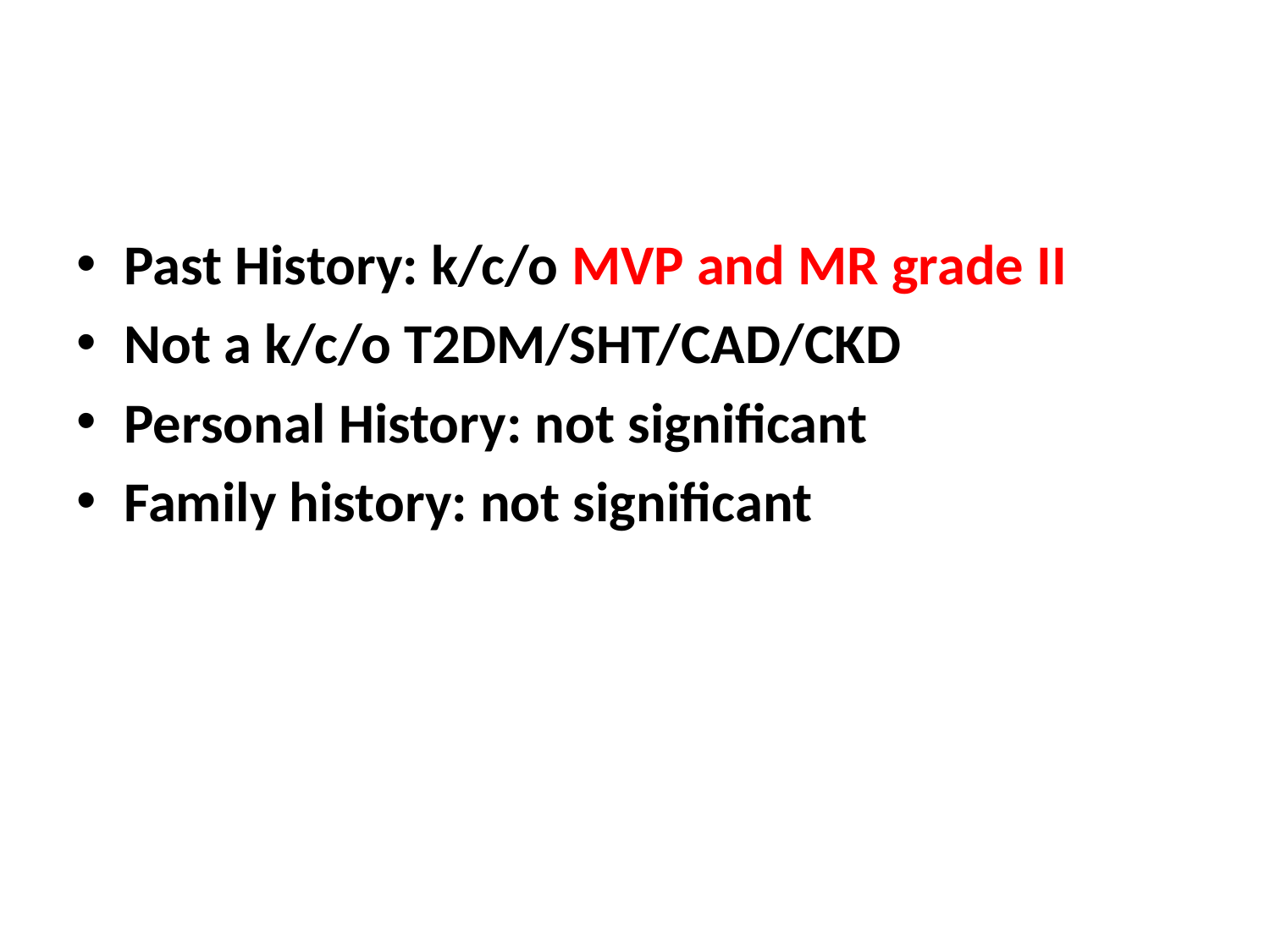

#
Past History: k/c/o MVP and MR grade II
Not a k/c/o T2DM/SHT/CAD/CKD
Personal History: not significant
Family history: not significant